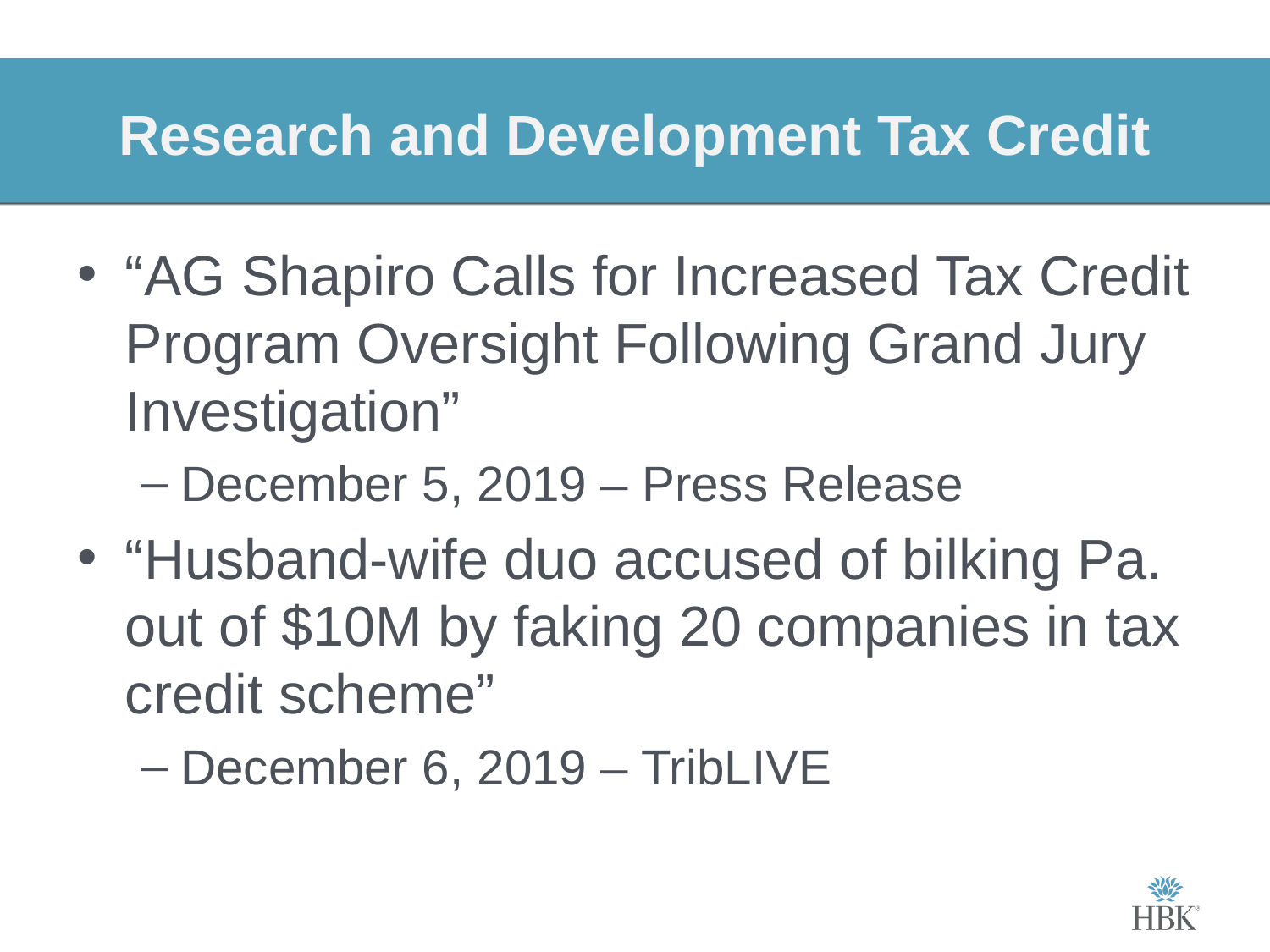

# Research and Development Tax Credit
“AG Shapiro Calls for Increased Tax Credit Program Oversight Following Grand Jury Investigation”
December 5, 2019 – Press Release
“Husband-wife duo accused of bilking Pa. out of $10M by faking 20 companies in tax credit scheme”
December 6, 2019 – TribLIVE